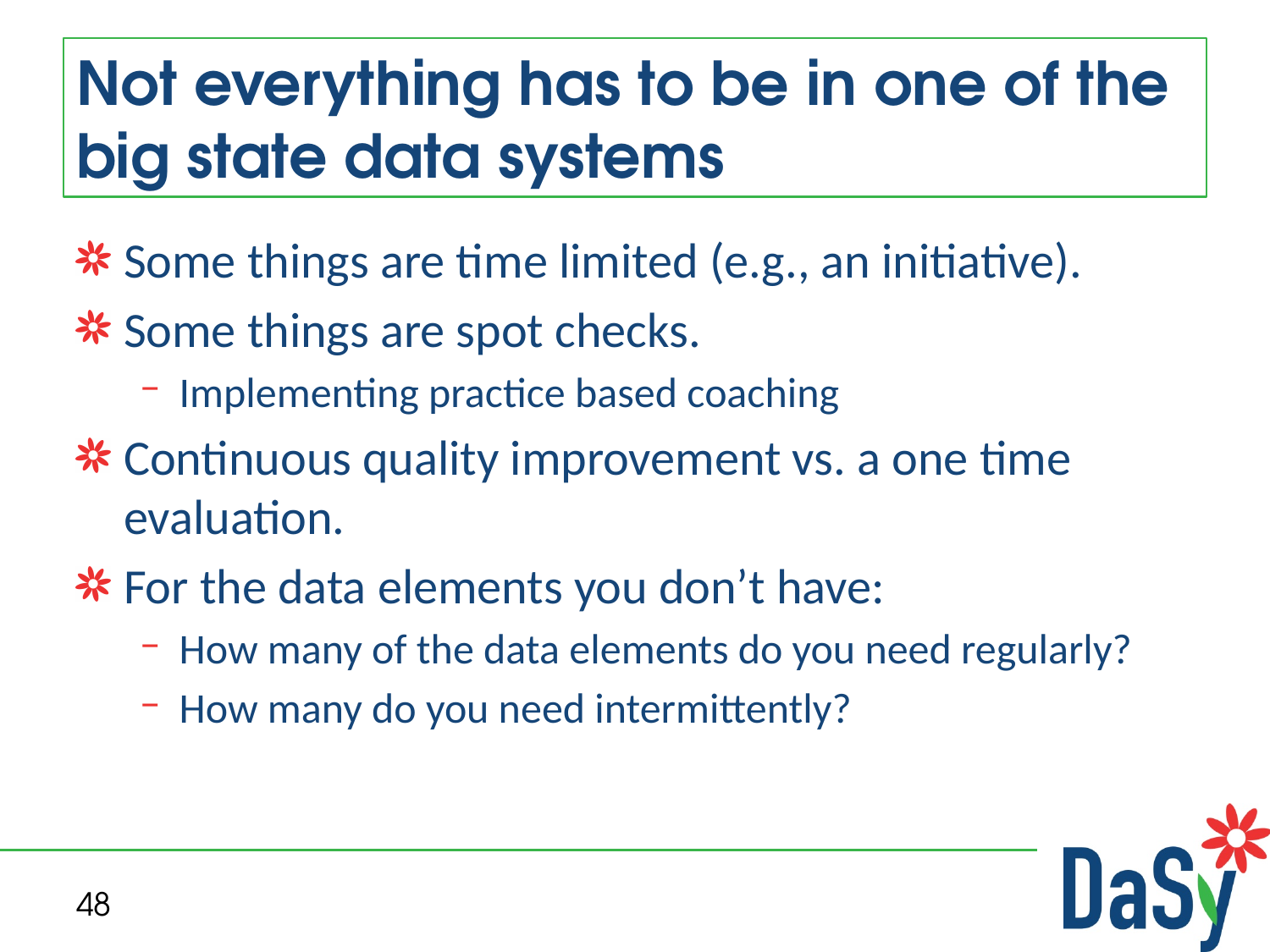

# Not everything has to be in one of the big state data systems
Some things are time limited (e.g., an initiative).
Some things are spot checks.
Implementing practice based coaching
Continuous quality improvement vs. a one time evaluation.
For the data elements you don’t have:
How many of the data elements do you need regularly?
How many do you need intermittently?
48